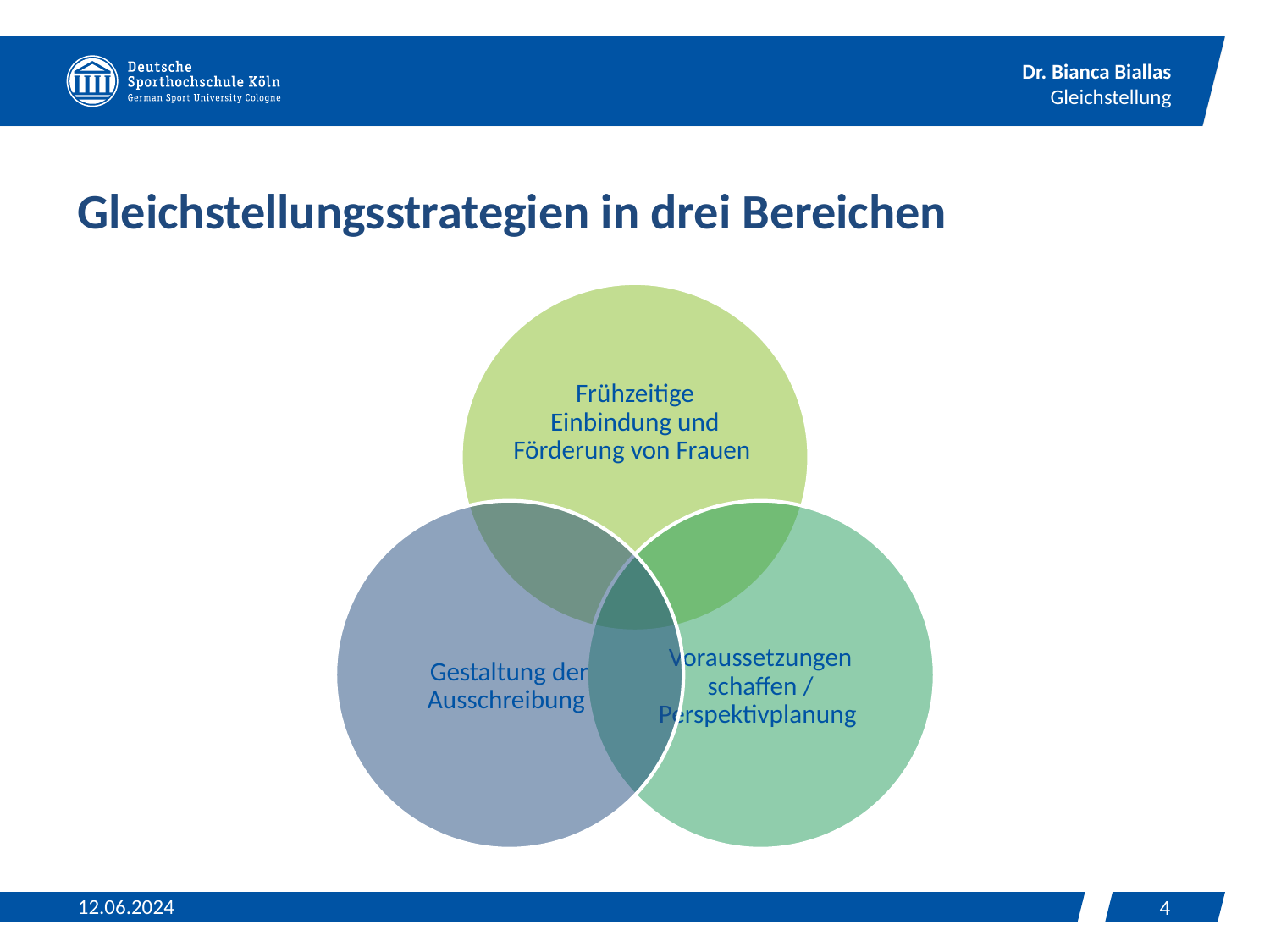

# Gleichstellungsstrategien in drei Bereichen
Frühzeitige Einbindung und Förderung von Frauen
Voraussetzungen schaffen / Perspektivplanung
Gestaltung der Ausschreibung
12.06.2024
4